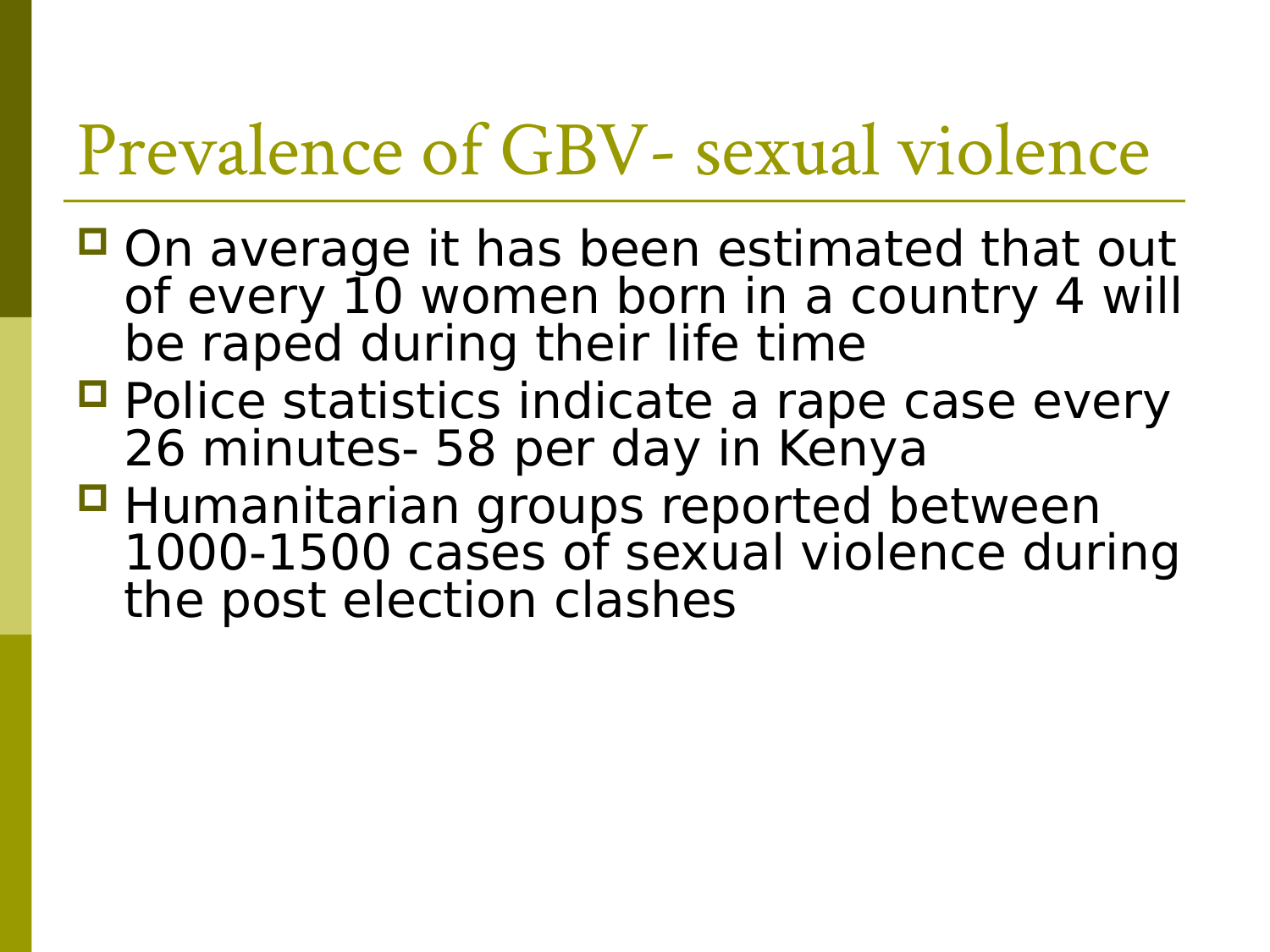

# Prevalence of GBV- sexual violence
On average it has been estimated that out of every 10 women born in a country 4 will be raped during their life time
Police statistics indicate a rape case every 26 minutes- 58 per day in Kenya
Humanitarian groups reported between 1000-1500 cases of sexual violence during the post election clashes